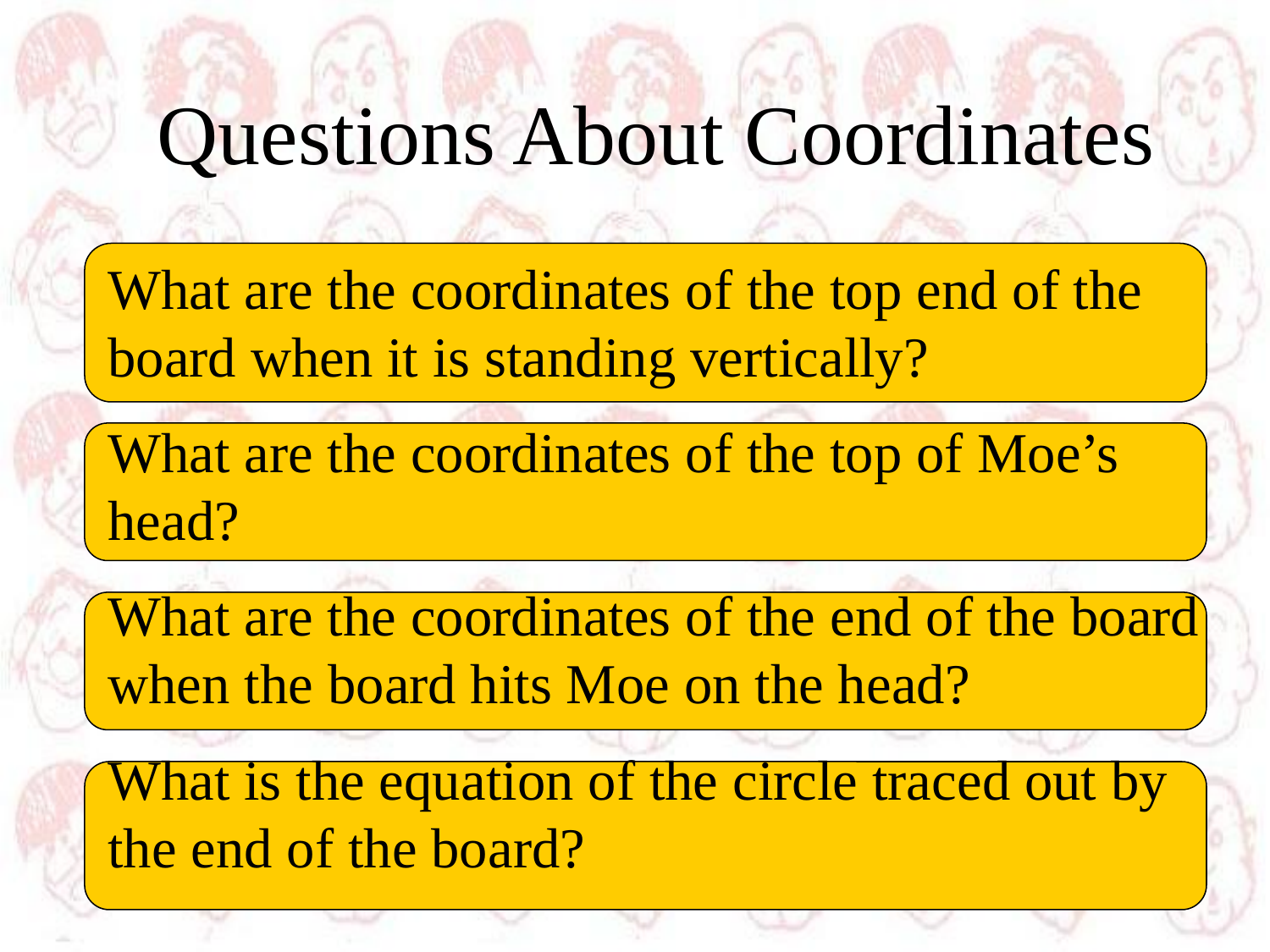

Questions About Coordinates

What are the coordinates of the top end of the board when it is standing vertically?
What are the coordinates of the top of Moe’s head?
What are the coordinates of the end of the board when the board hits Moe on the head?
What is the equation of the circle traced out by the end of the board?